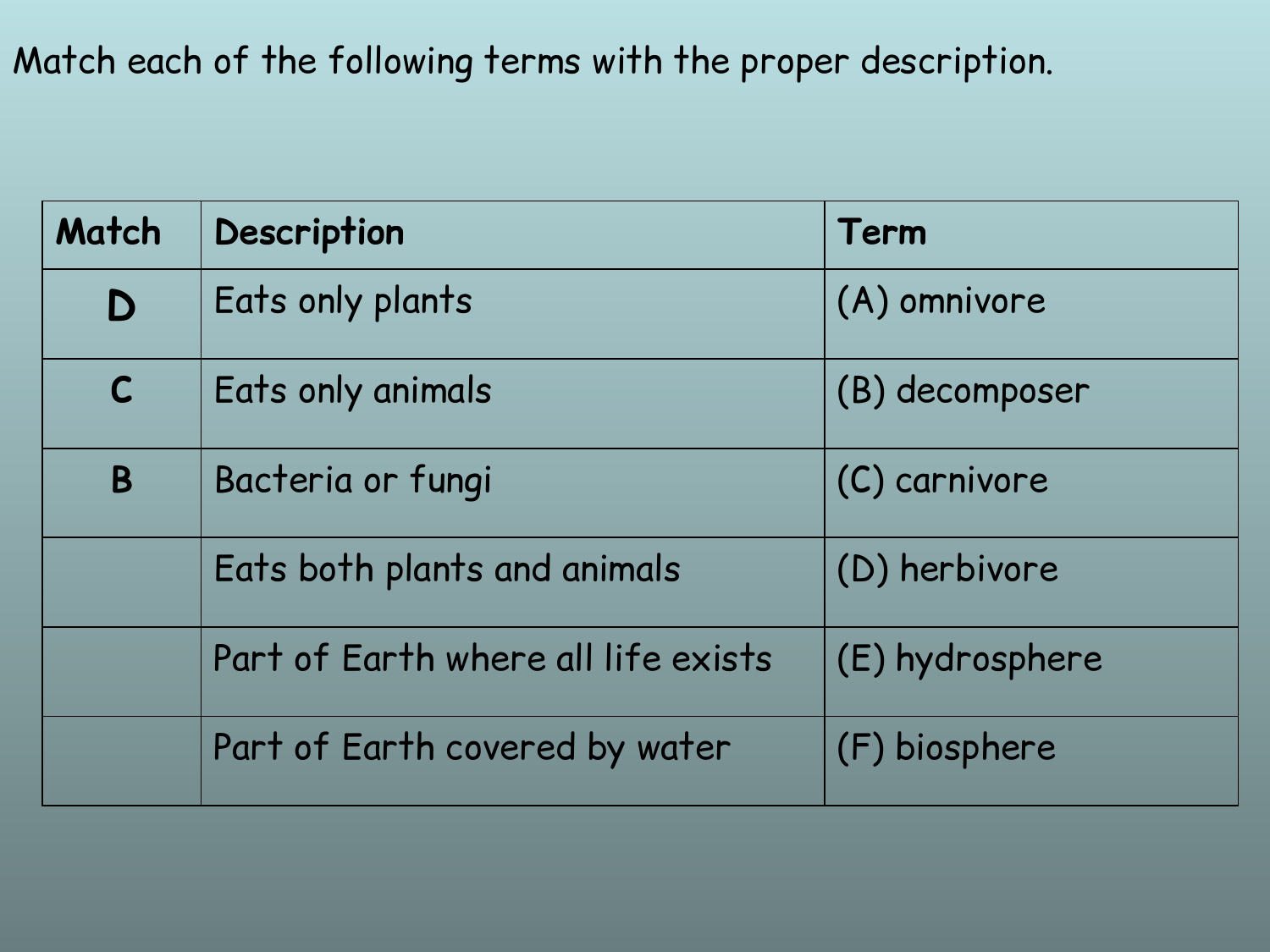

Match each of the following terms with the proper description.

| Match | Description | Term |
| --- | --- | --- |
| D | Eats only plants | (A) omnivore |
| C | Eats only animals | (B) decomposer |
| B | Bacteria or fungi | (C) carnivore |
|  | Eats both plants and animals | (D) herbivore |
|  | Part of Earth where all life exists | (E) hydrosphere |
|  | Part of Earth covered by water | (F) biosphere |